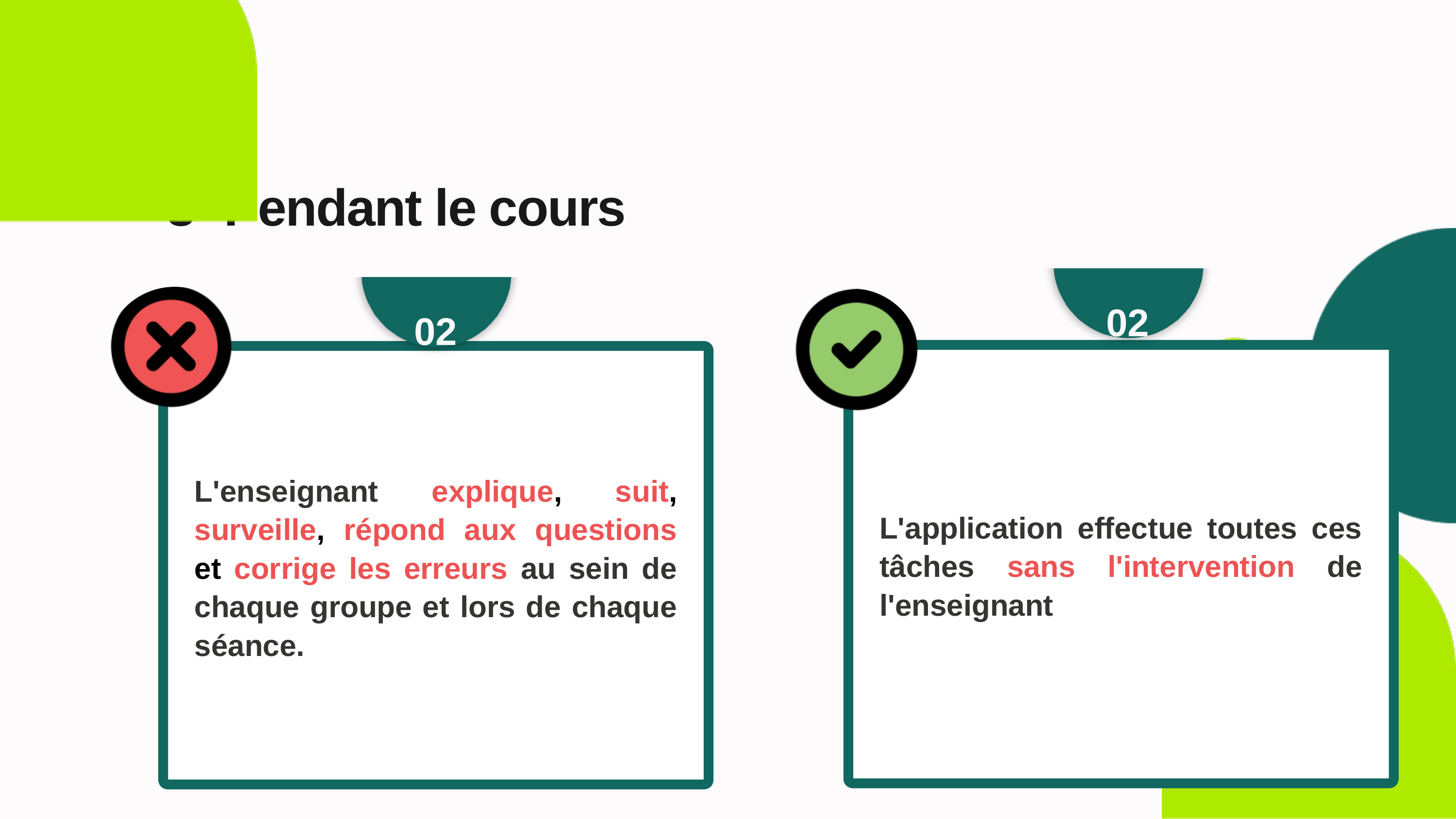

3- Pendant le cours

02
02

L'enseignant explique, suit, surveille, répond aux questions et corrige les erreurs au sein de chaque groupe et lors de chaque séance.
L'application effectue toutes ces tâches sans l'intervention de l'enseignant